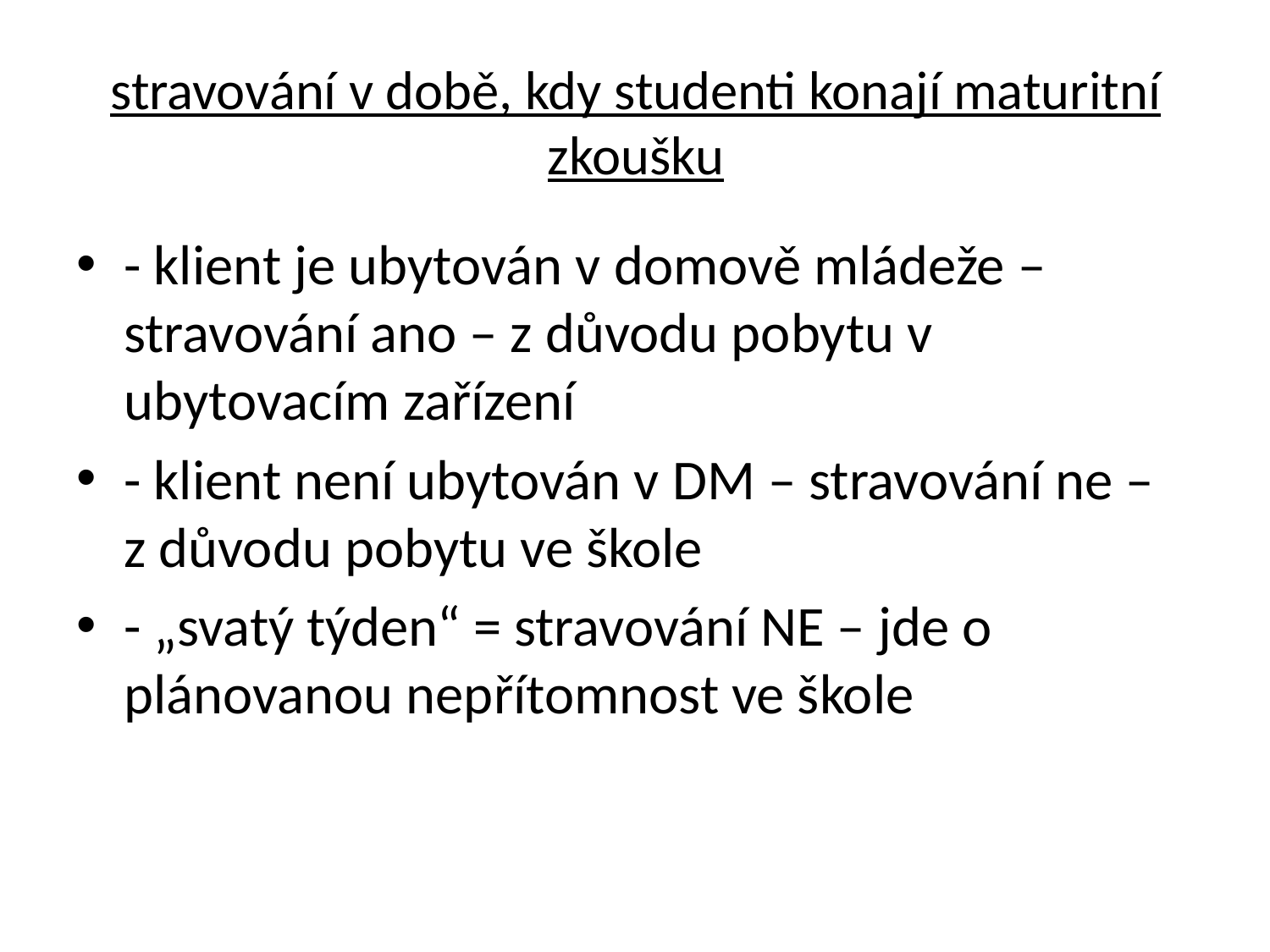

# stravování v době, kdy studenti konají maturitní zkoušku
- klient je ubytován v domově mládeže – stravování ano – z důvodu pobytu v ubytovacím zařízení
- klient není ubytován v DM – stravování ne – z důvodu pobytu ve škole
- „svatý týden“ = stravování NE – jde o plánovanou nepřítomnost ve škole